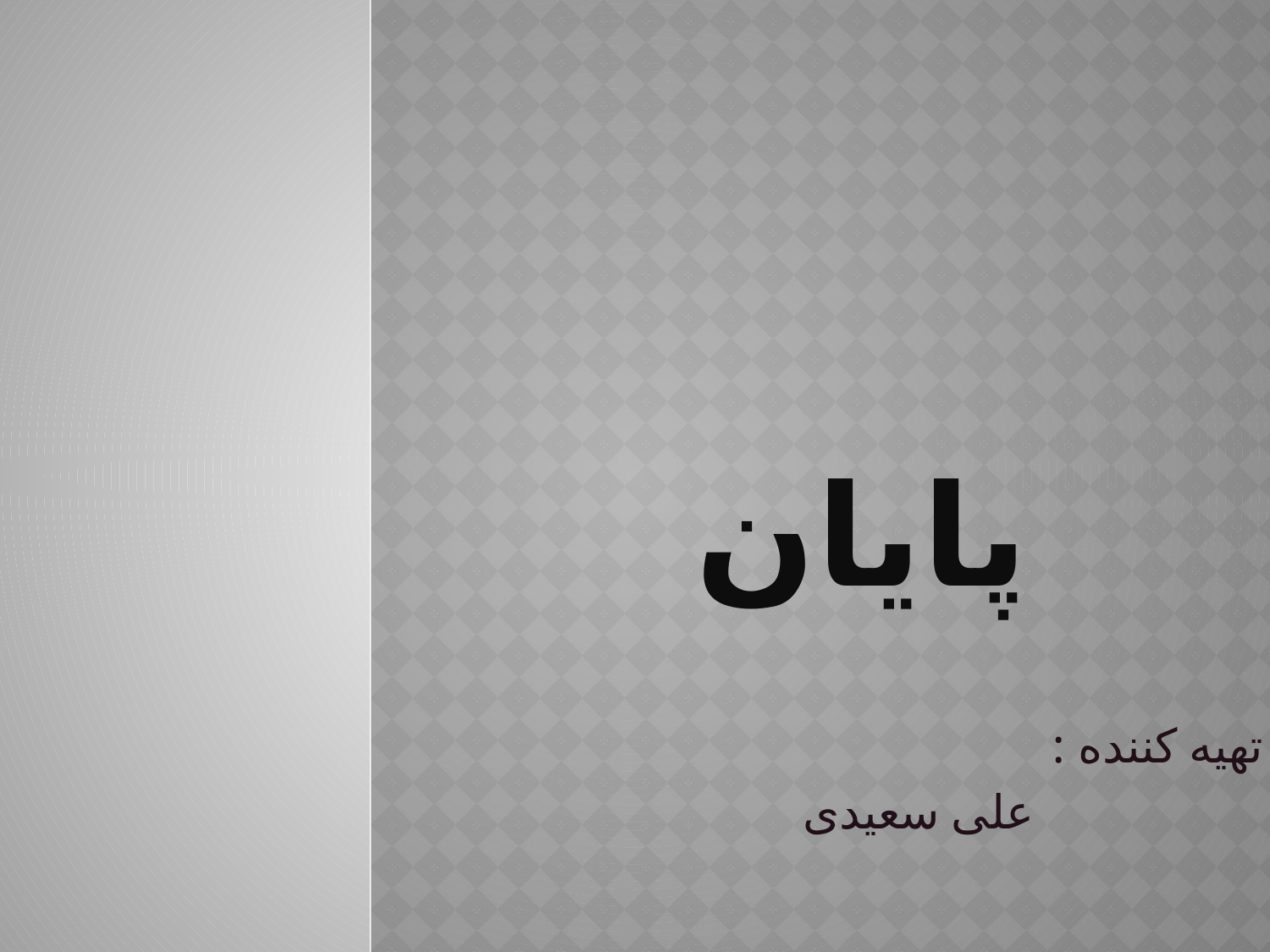

# پایان
تهیه کننده :
                   علی سعیدی